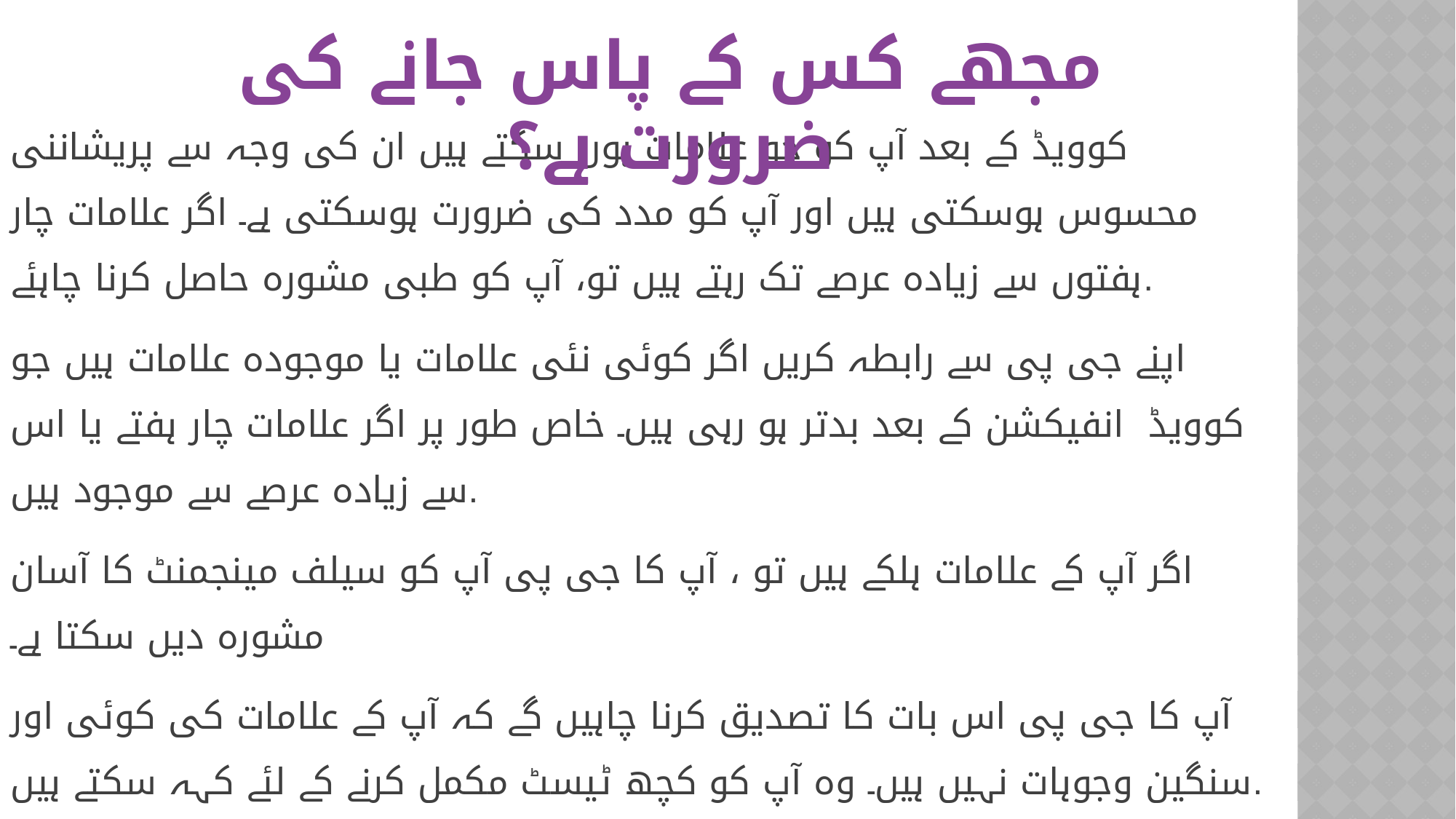

مجھے کس کے پاس جانے کی ضرورت ہے؟

کوویڈ کے بعد آپ کو جو علامات ہوں سکتے ہیں ان کی وجہ سے پریشاننی محسوس ہوسکتی ہیں اور آپ کو مدد کی ضرورت ہوسکتی ہے۔ اگر علامات چار ہفتوں سے زیادہ عرصے تک رہتے ہیں تو، آپ کو طبی مشورہ حاصل کرنا چاہئے.
اپنے جی پی سے رابطہ کریں اگر کوئی نئی علامات یا موجودہ علامات ہیں جو کوویڈ  انفیکشن کے بعد بدتر ہو رہی ہیں۔ خاص طور پر اگر علامات چار ہفتے یا اس سے زیادہ عرصے سے موجود ہیں.
اگر آپ کے علامات ہلکے ہیں تو ، آپ کا جی پی آپ کو سیلف مینجمنٹ کا آسان مشورہ دیں سکتا ہے۔
آپ کا جی پی اس بات کا تصدیق کرنا چاہیں گے کہ آپ کے علامات کی کوئی اور سنگین وجوہات نہیں ہیں۔ وہ آپ کو کچھ ٹیسٹ مکمل کرنے کے لئے کہہ سکتے ہیں.
ایک بار جب انہیں آپ کے نتائج مل جاتے ہیں اور پتہ چلتا ہے کہ آپ کی علامات کی کوئی اور وجہ نہیں ہے، تو وہ لانگ کووڈ ری ہیبلیٹیشن یب کو ریفر کرنے کا مشورہ دے سکتے ہیں - یہ شیفیلڈ میں ایک ماہر سروس ہے جو لانگ کووڈ سے متاثر لوگوں کی مدد کرتی ہے۔